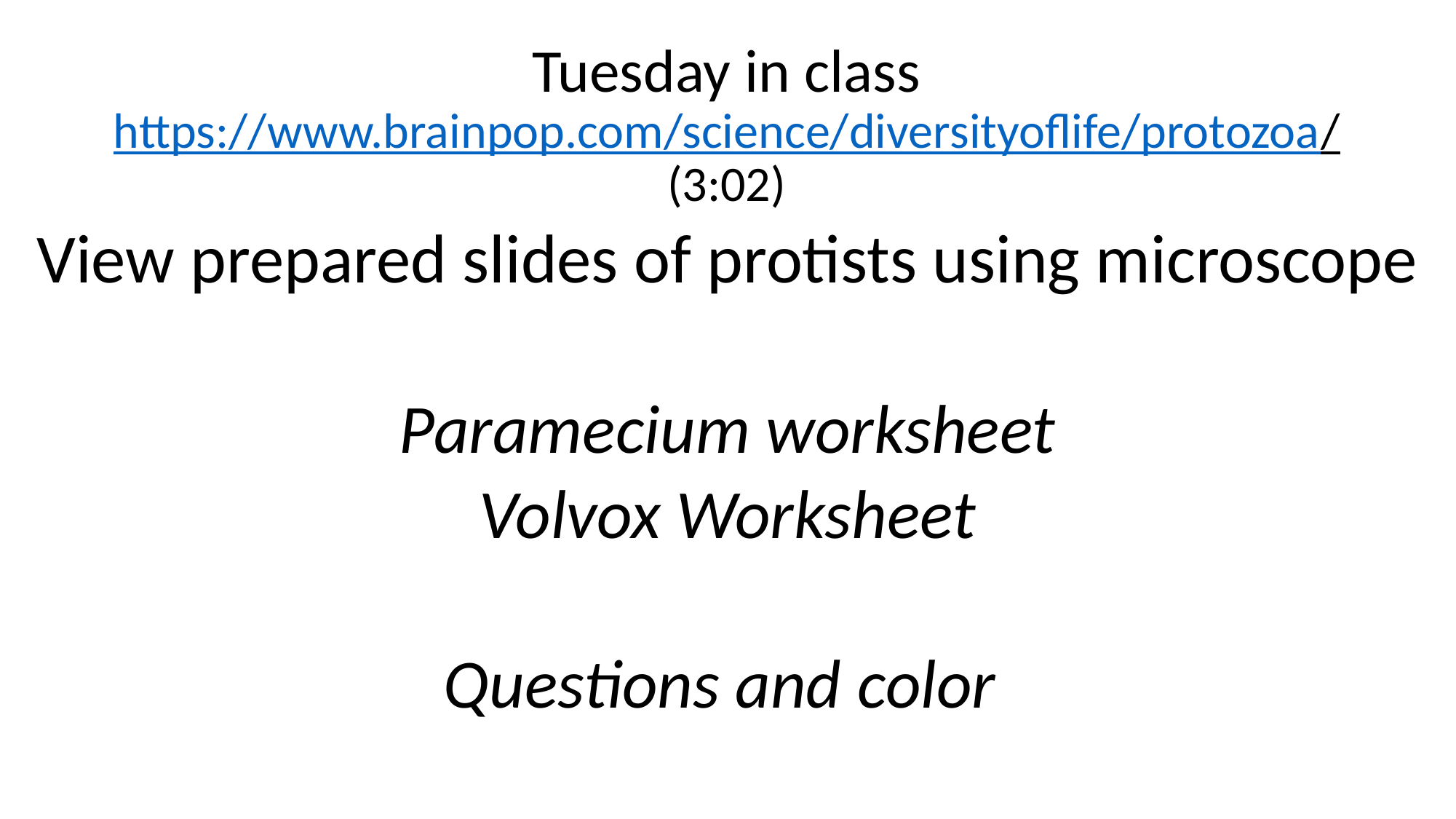

# Tuesday in class https://www.brainpop.com/science/diversityoflife/protozoa/ (3:02)
View prepared slides of protists using microscope

Paramecium worksheet
Volvox Worksheet

Questions and color